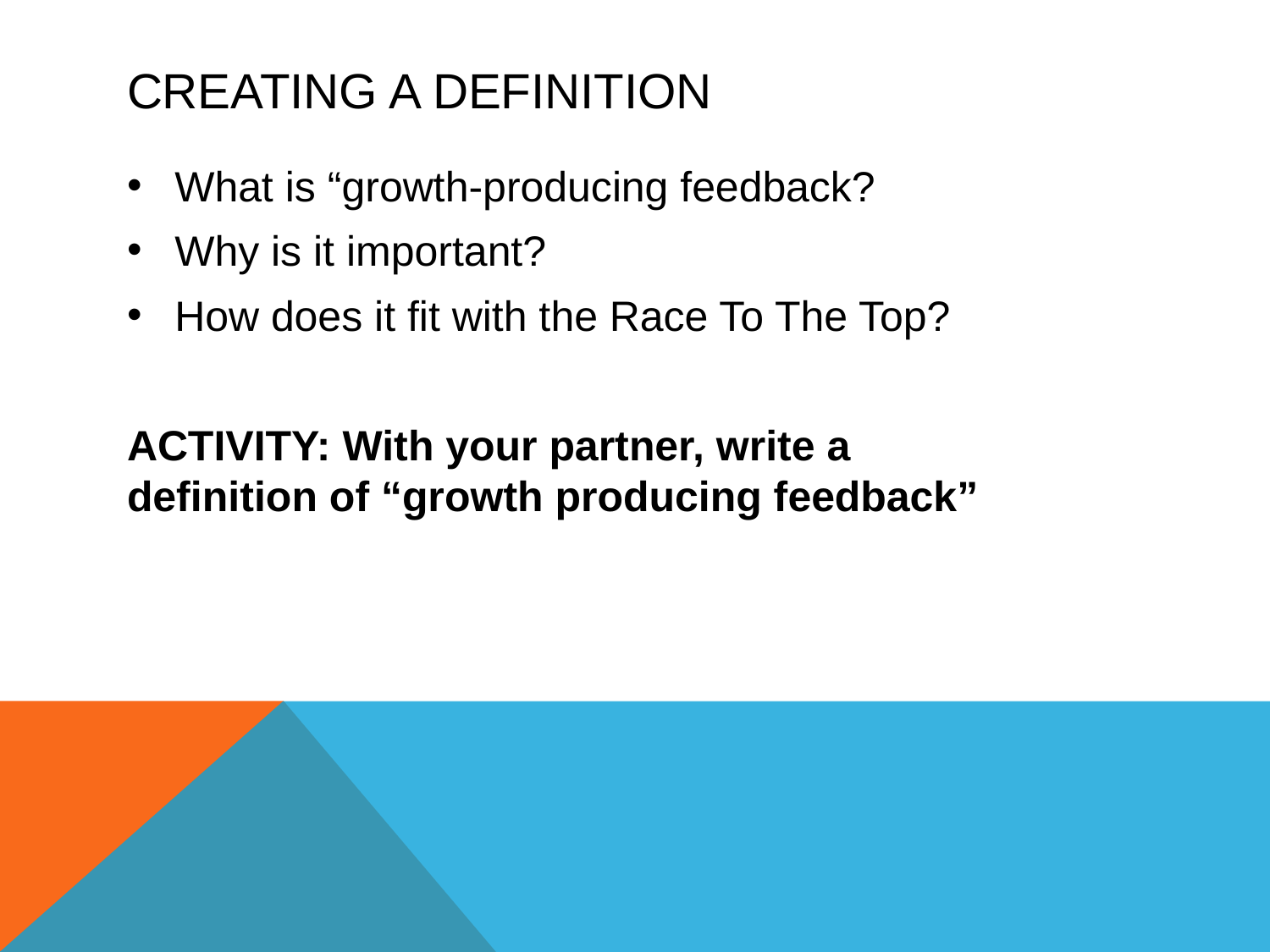

# creating a Definition
What is “growth-producing feedback?
Why is it important?
How does it fit with the Race To The Top?

ACTIVITY: With your partner, write a
definition of “growth producing feedback”